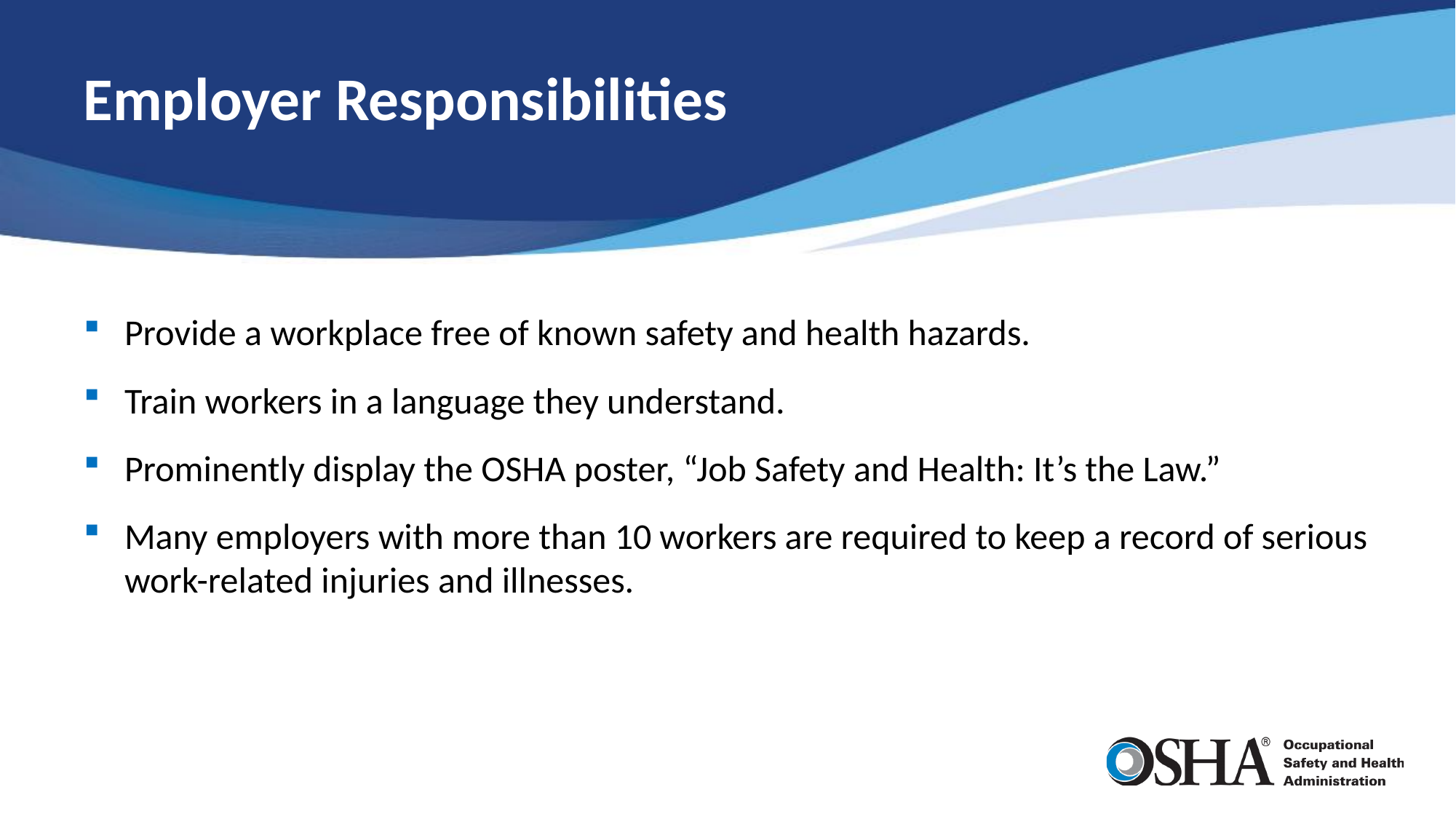

# Employer Responsibilities

Provide a workplace free of known safety and health hazards.

Train workers in a language they understand.

Prominently display the OSHA poster, “Job Safety and Health: It’s the Law.”

Many employers with more than 10 workers are required to keep a record of serious work-related injuries and illnesses.